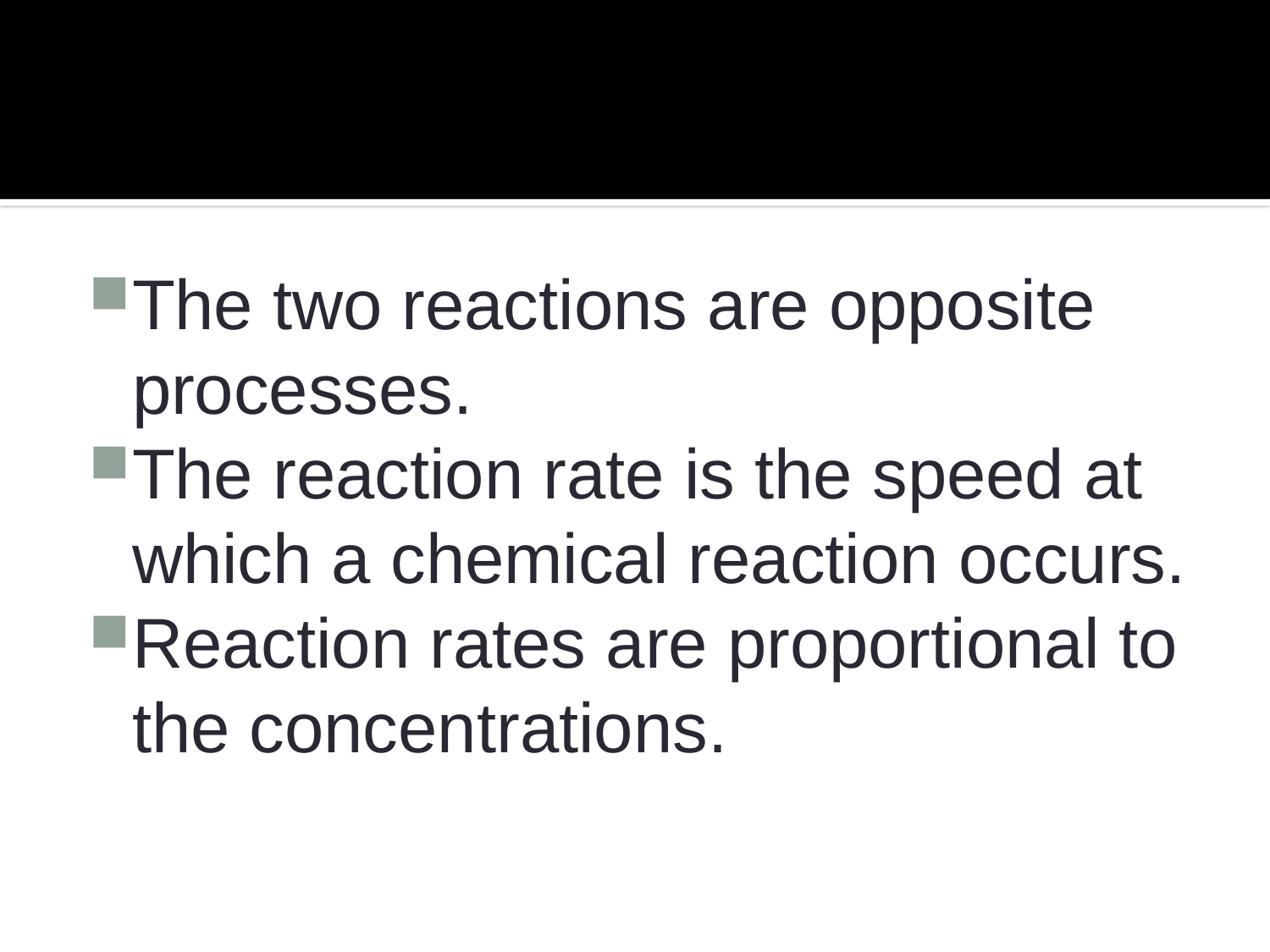

#
The two reactions are opposite processes.
The reaction rate is the speed at which a chemical reaction occurs.
Reaction rates are proportional to the concentrations.